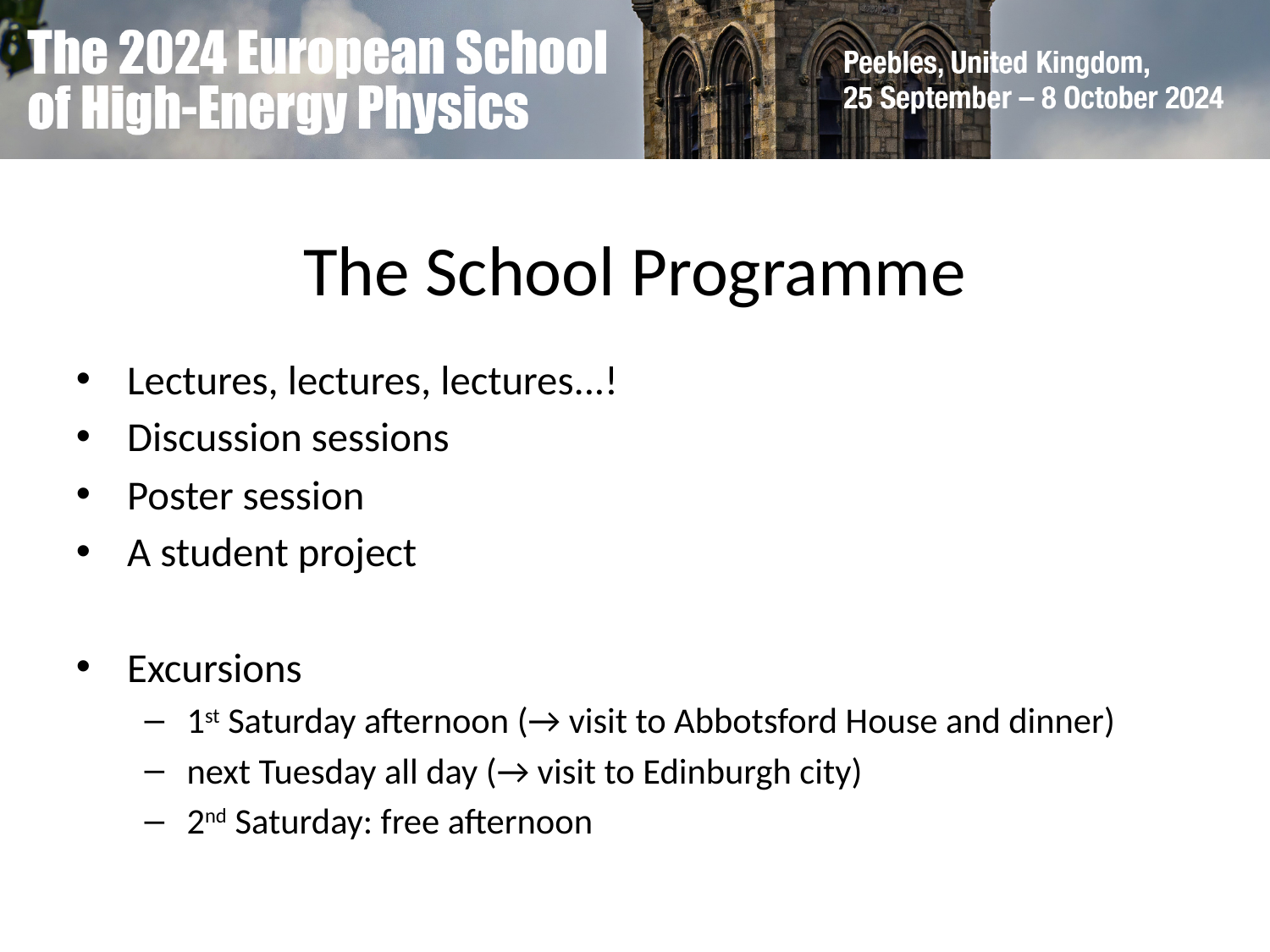

The School Programme
Lectures, lectures, lectures...!
Discussion sessions
Poster session
A student project

Excursions
1st Saturday afternoon (→ visit to Abbotsford House and dinner)
next Tuesday all day (→ visit to Edinburgh city)
2nd Saturday: free afternoon